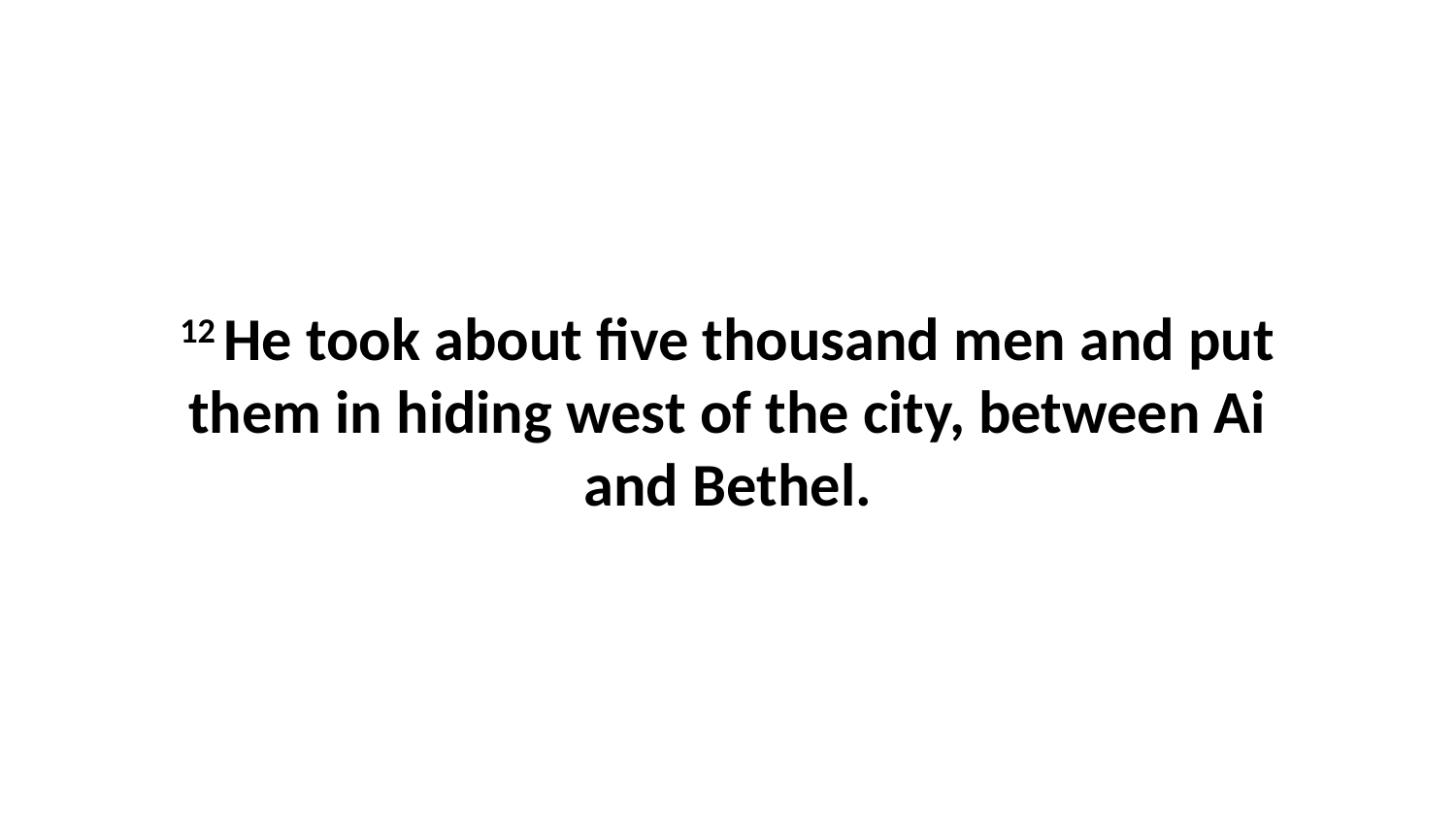

12 He took about five thousand men and put them in hiding west of the city, between Ai and Bethel.